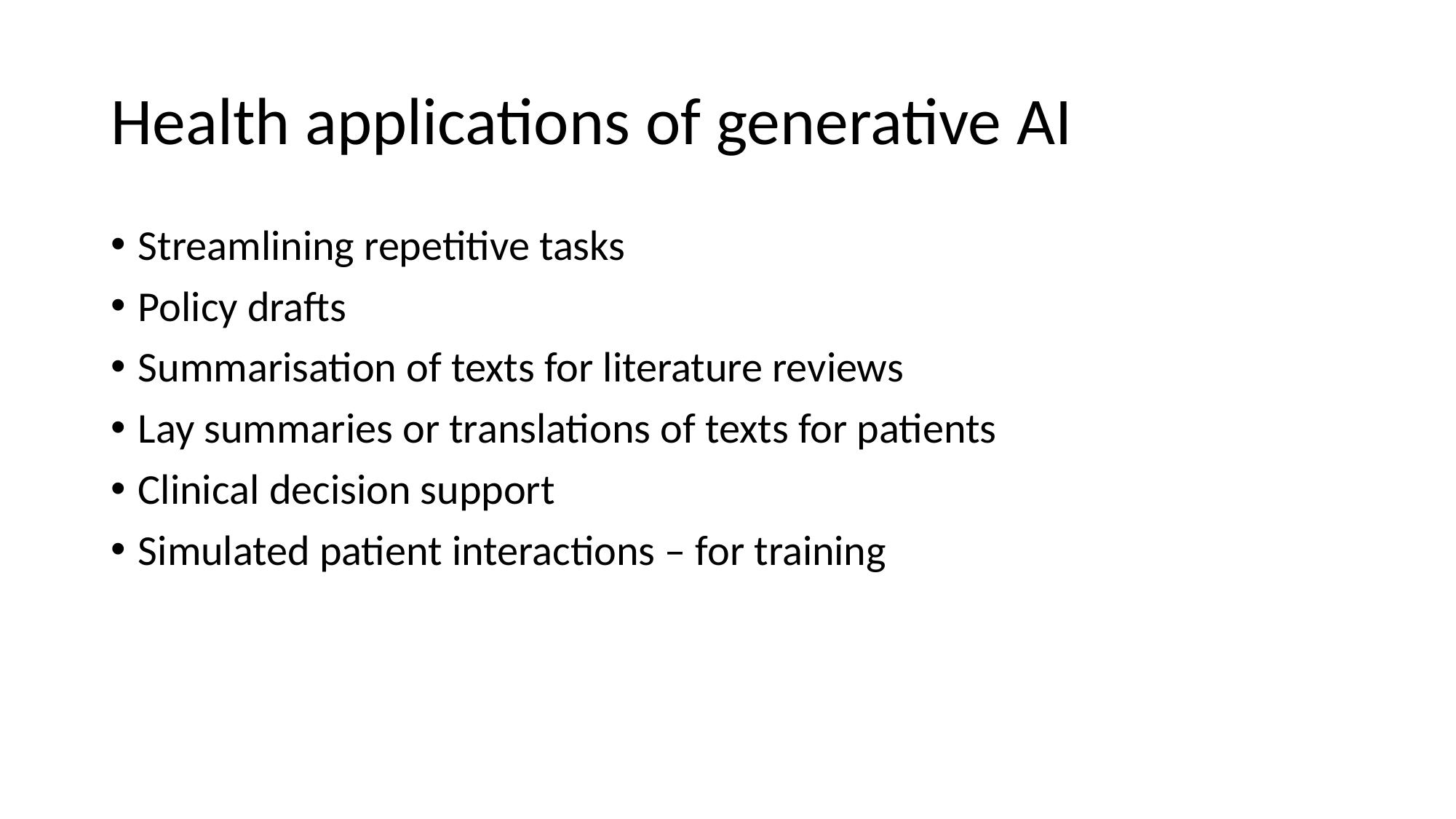

# Health applications of generative AI
Streamlining repetitive tasks
Policy drafts
Summarisation of texts for literature reviews
Lay summaries or translations of texts for patients
Clinical decision support
Simulated patient interactions – for training